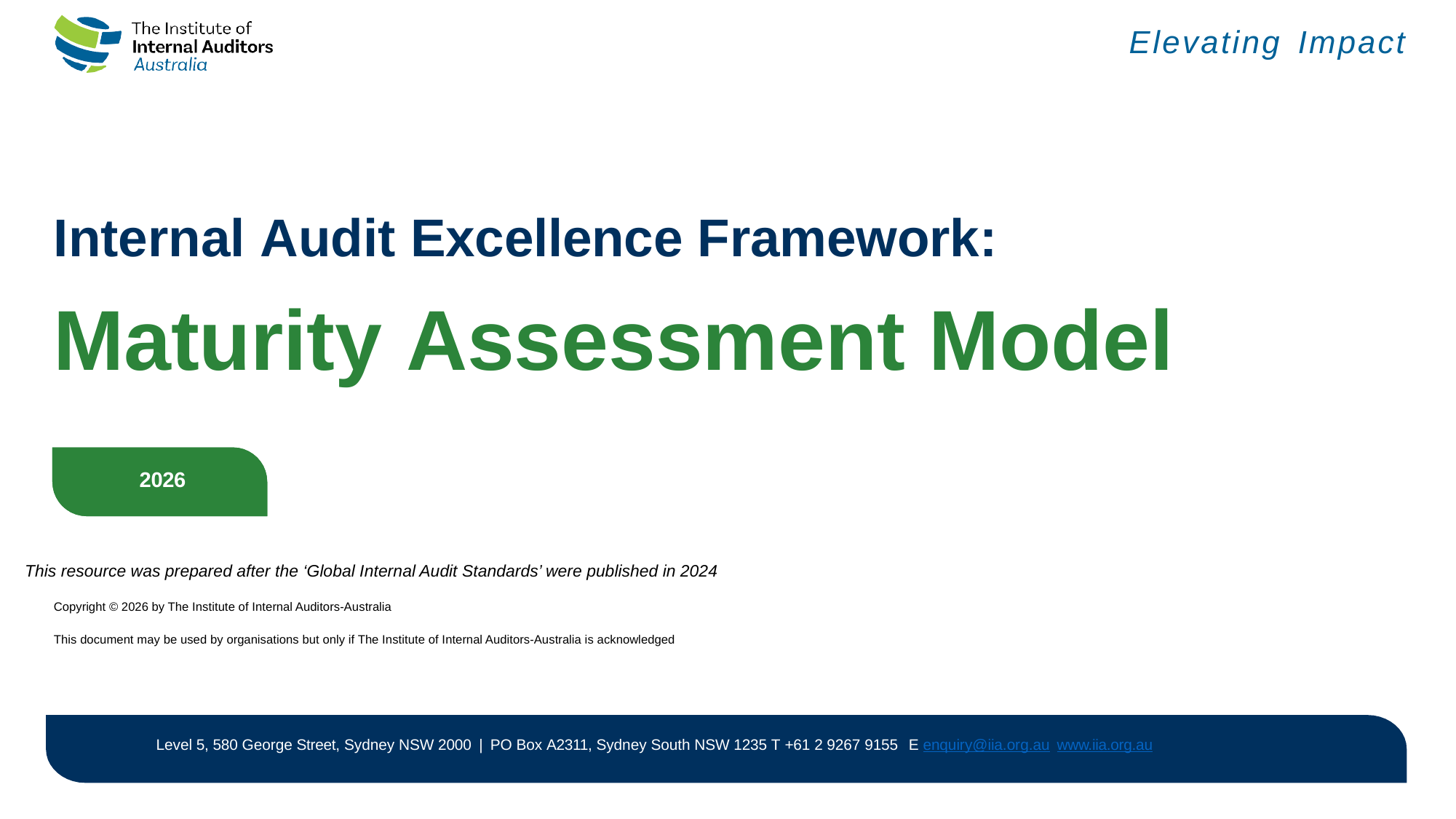

# Internal Audit Excellence Framework:
Maturity Assessment Model

2026
This resource was prepared after the ‘Global Internal Audit Standards’ were published in 2024
Copyright © 2026 by The Institute of Internal Auditors-Australia
This document may be used by organisations but only if The Institute of Internal Auditors-Australia is acknowledged